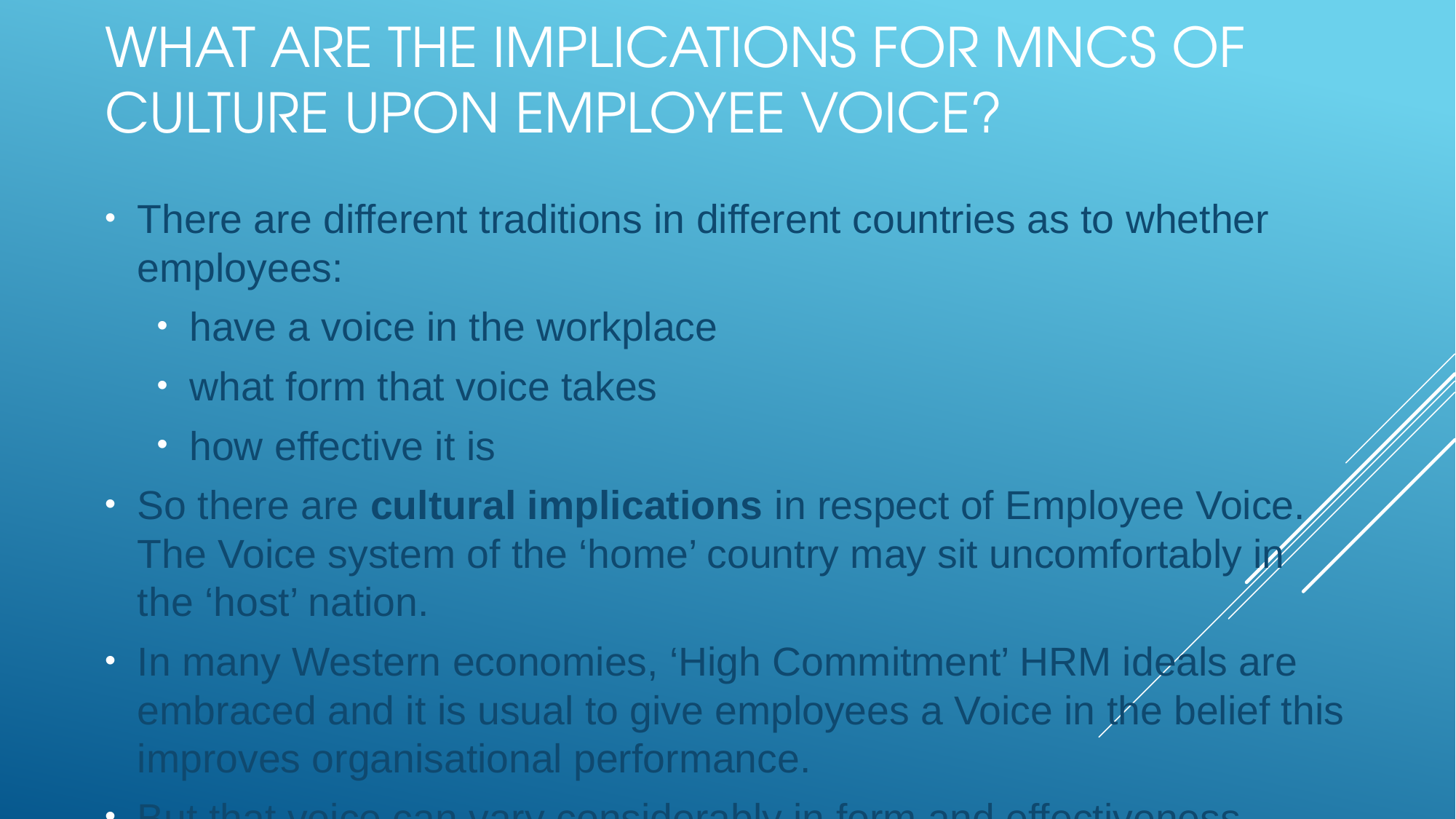

# What are the implications for MNCs of culture upon employee Voice?
There are different traditions in different countries as to whether employees:
have a voice in the workplace
what form that voice takes
how effective it is
So there are cultural implications in respect of Employee Voice. The Voice system of the ‘home’ country may sit uncomfortably in the ‘host’ nation.
In many Western economies, ‘High Commitment’ HRM ideals are embraced and it is usual to give employees a Voice in the belief this improves organisational performance.
But that voice can vary considerably in form and effectiveness
And it is not the norm to give employees a Voice in all countries